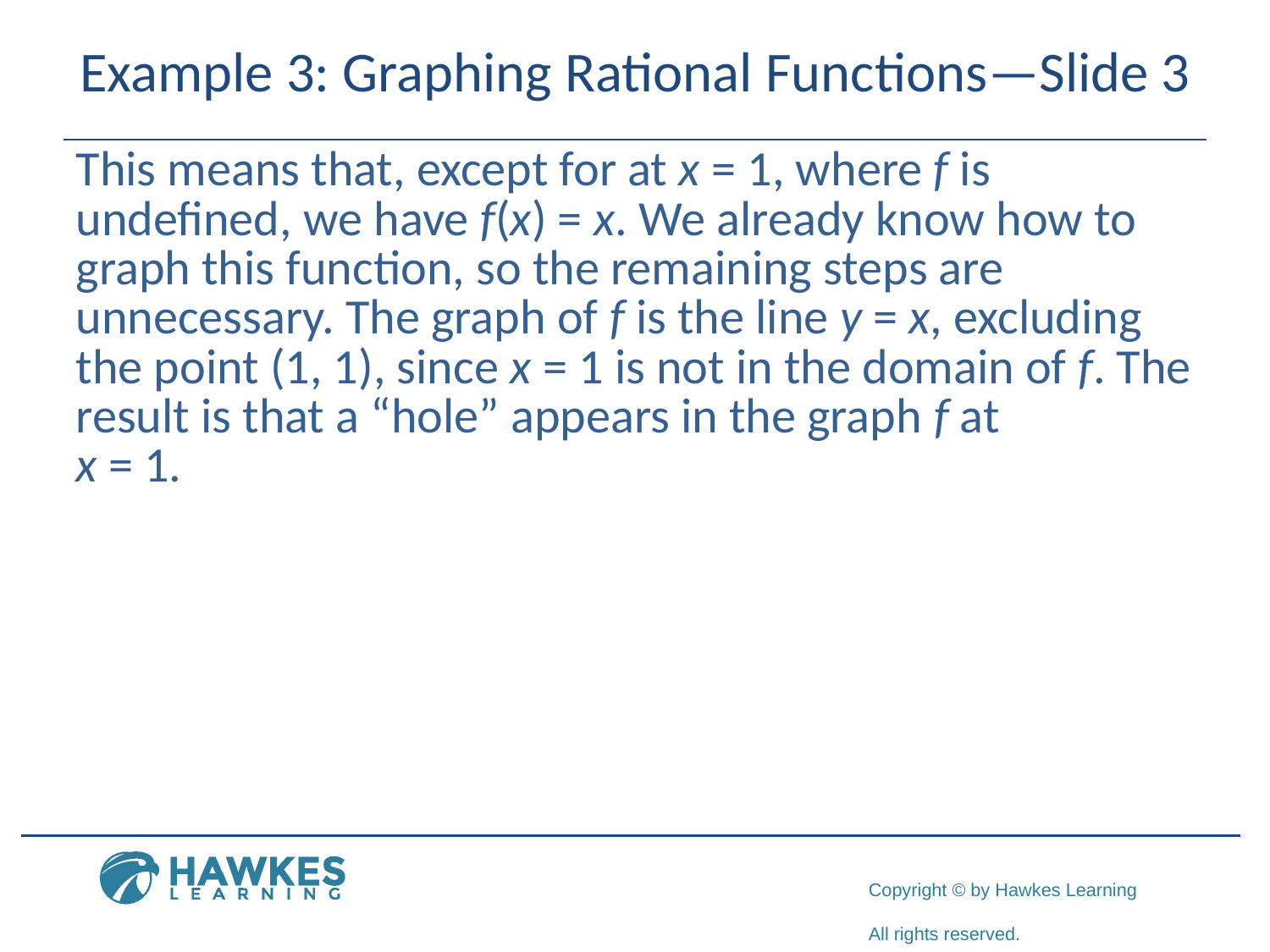

# Example 3: Graphing Rational Functions—Slide 3
​This means that, except for at x = 1, where f is undefined, we have f(x) = x. We already know how to graph this function, so the remaining steps are unnecessary. The graph of f is the line y = x, excluding the point (1, 1), since x = 1 is not in the domain of f. The result is that a “hole” appears in the graph f at
x = 1.​